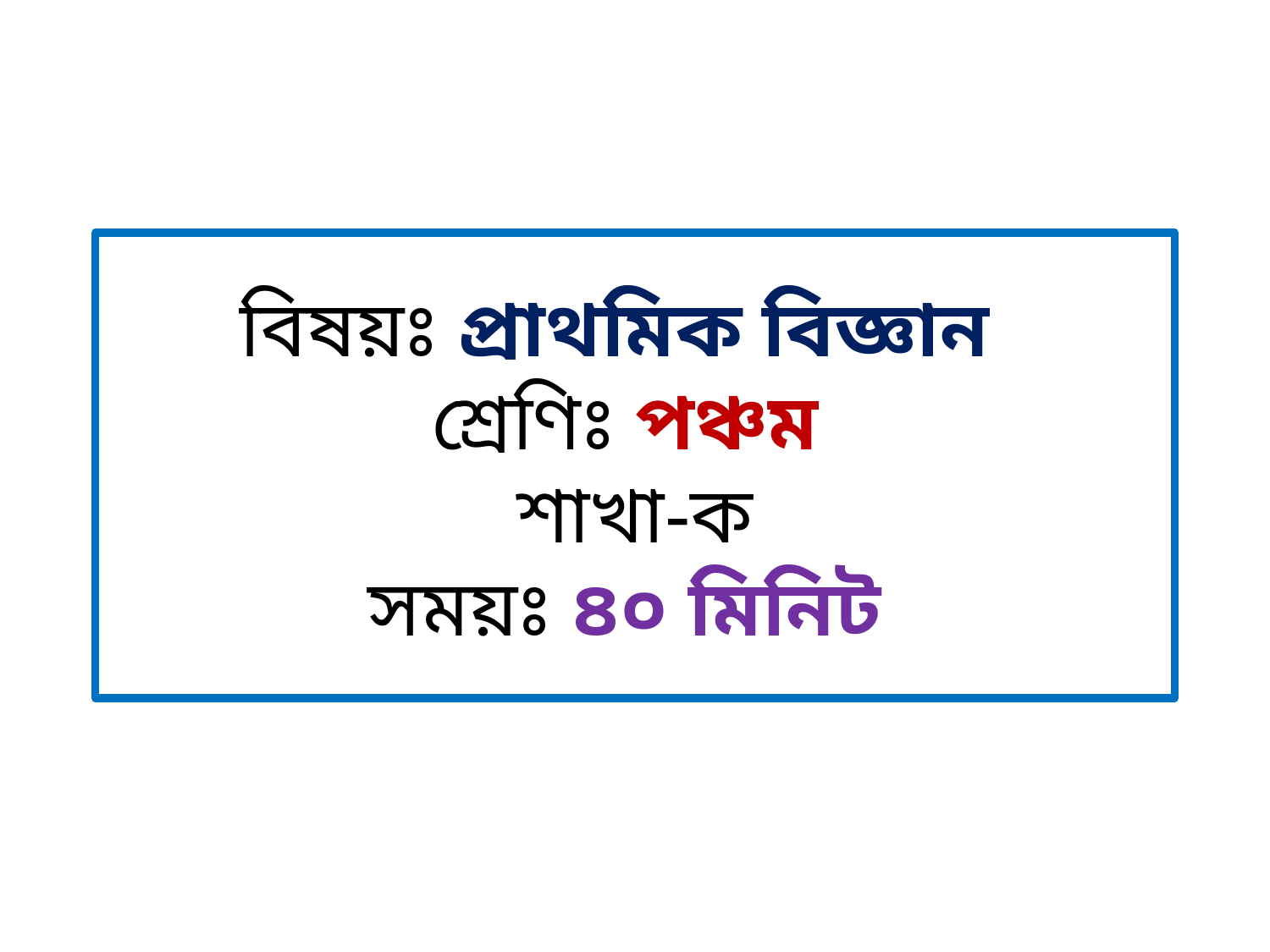

# বিষয়ঃ প্রাথমিক বিজ্ঞান শ্রেণিঃ পঞ্চম শাখা-ক সময়ঃ ৪০ মিনিট